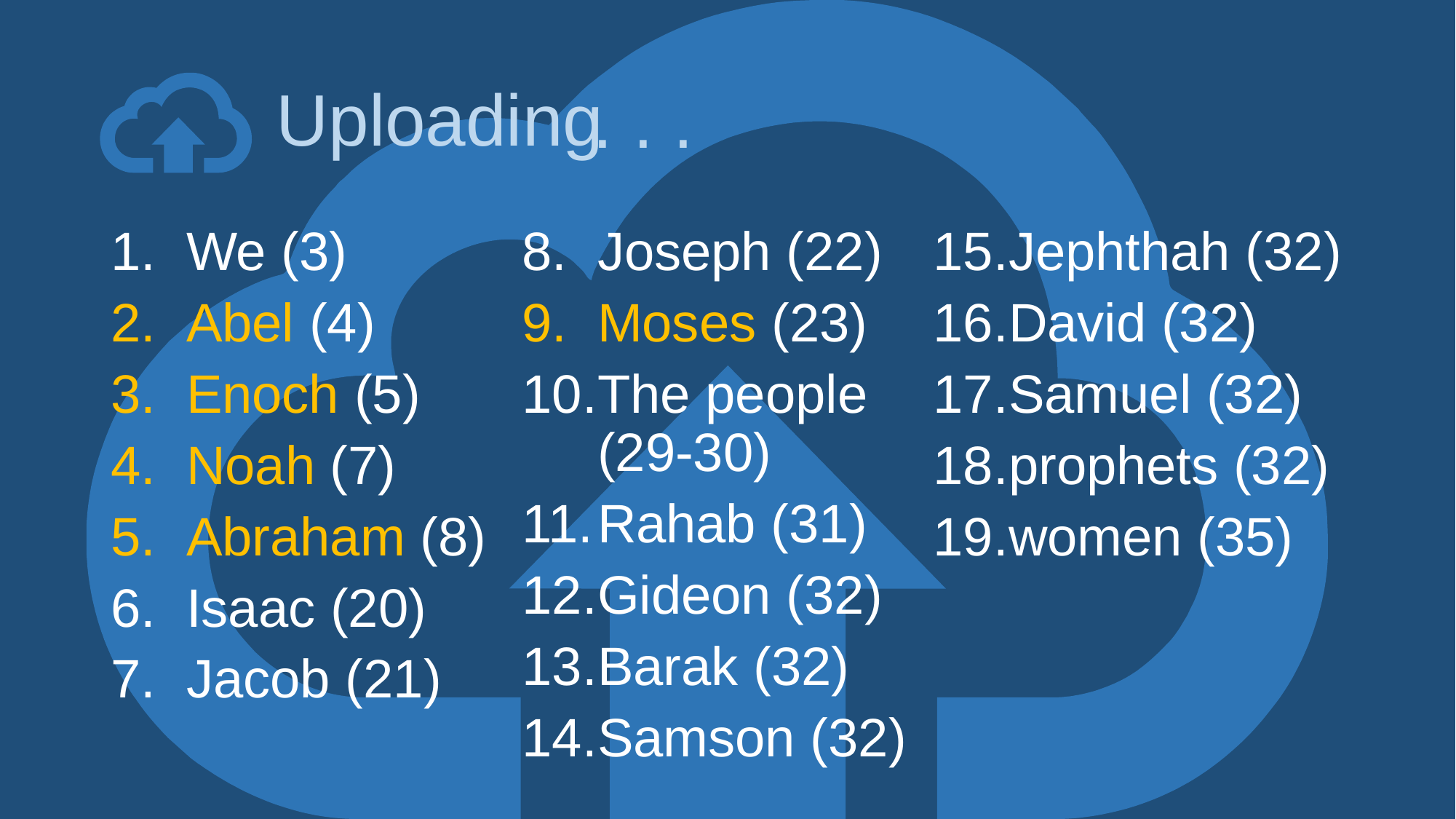

# Uploading
. . .
We (3)
Abel (4)
Enoch (5)
Noah (7)
Abraham (8)
Isaac (20)
Jacob (21)
Joseph (22)
Moses (23)
The people (29-30)
Rahab (31)
Gideon (32)
Barak (32)
Samson (32)
Jephthah (32)
David (32)
Samuel (32)
prophets (32)
women (35)